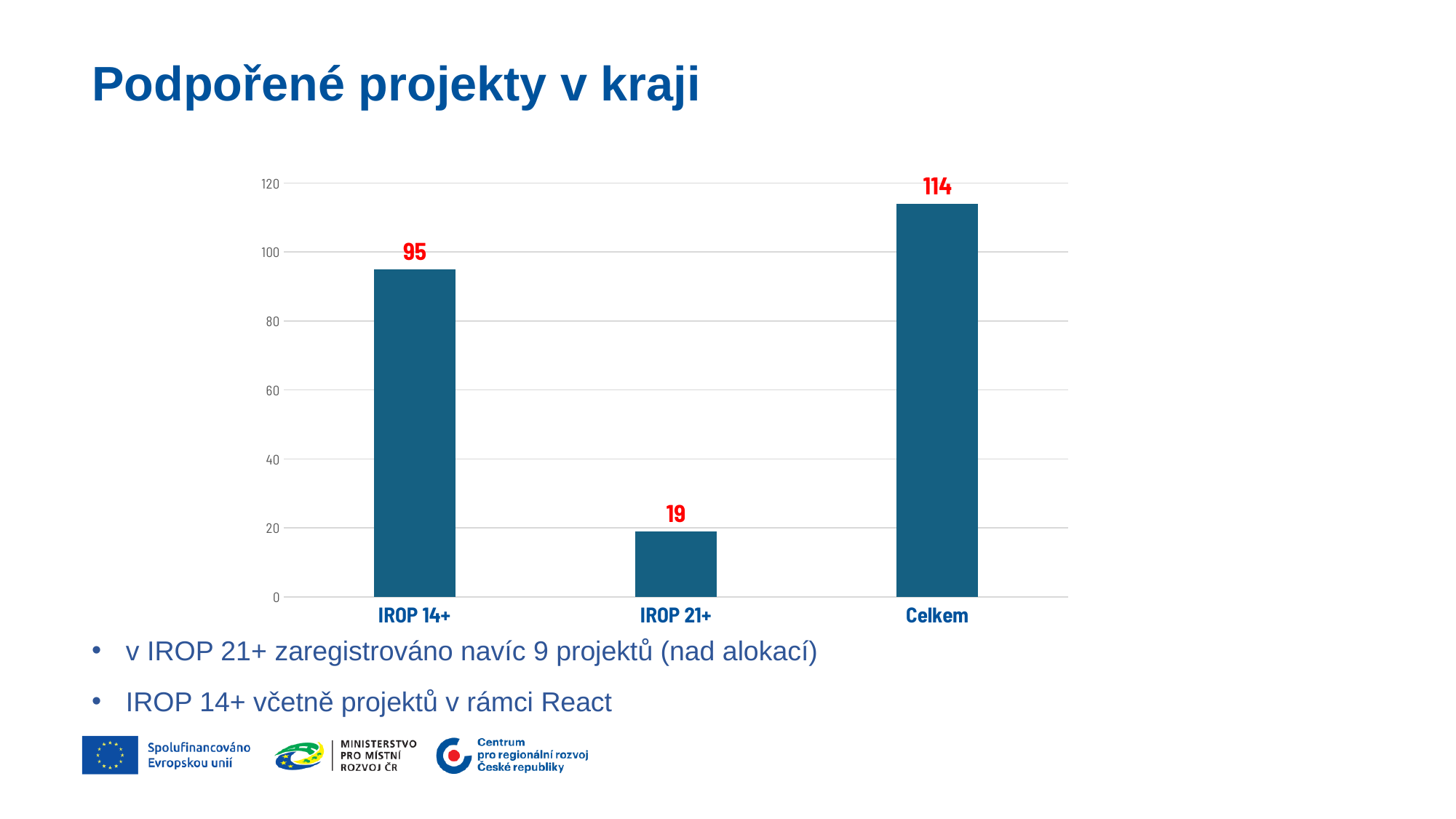

# Podpořené projekty v kraji

### Chart

| Category |  |
|---|---|
| IROP 14+ | 95.0 |
| IROP 21+ | 19.0 |
| Celkem | 114.0 |
v IROP 21+ zaregistrováno navíc 9 projektů (nad alokací)
IROP 14+ včetně projektů v rámci React